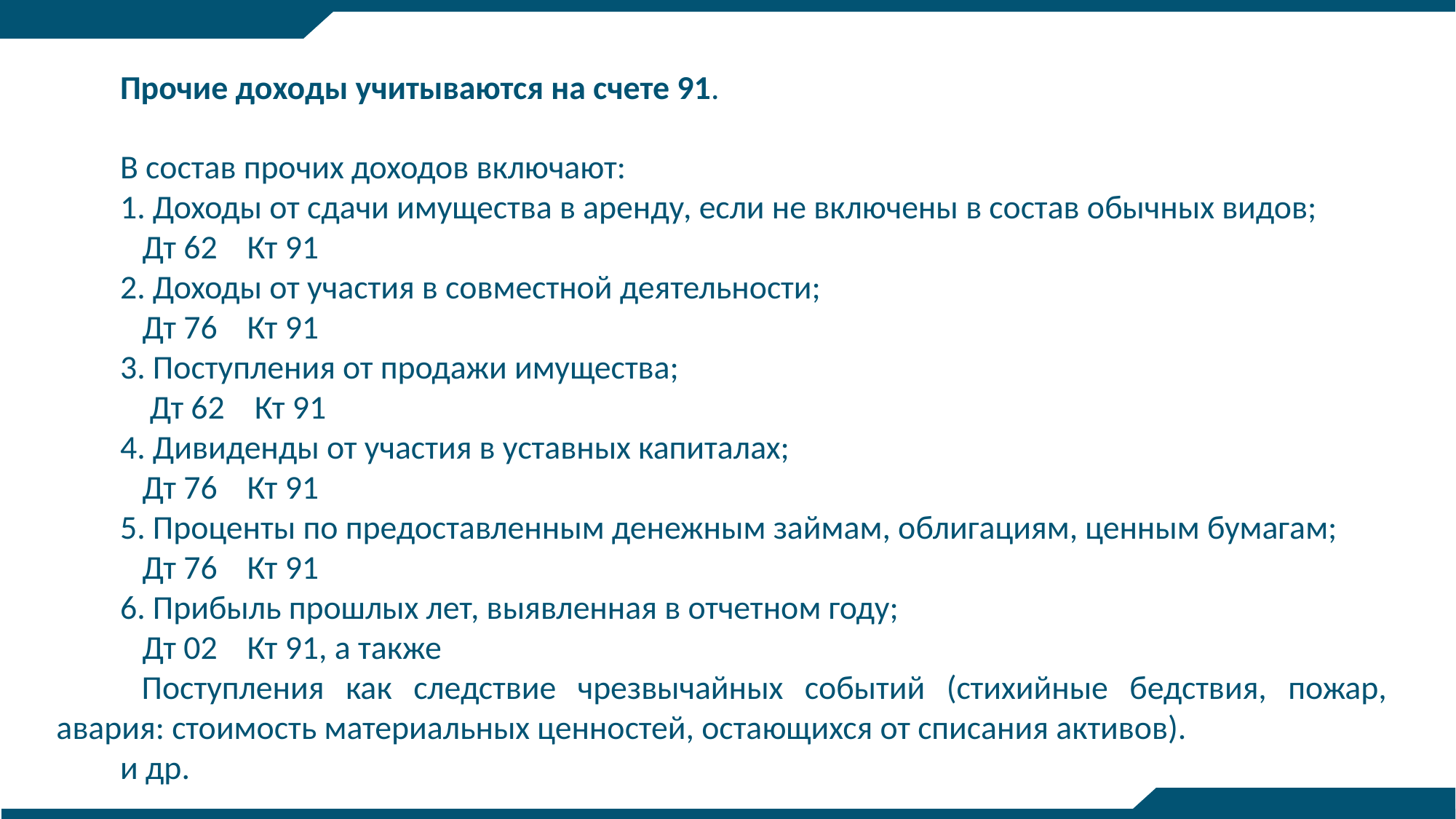

Прочие доходы учитываются на счете 91.

В состав прочих доходов включают:
1. Доходы от сдачи имущества в аренду, если не включены в состав обычных видов;
   Дт 62    Кт 91
2. Доходы от участия в совместной деятельности;
   Дт 76    Кт 91
3. Поступления от продажи имущества;
    Дт 62    Кт 91
4. Дивиденды от участия в уставных капиталах;
   Дт 76    Кт 91
5. Проценты по предоставленным денежным займам, облигациям, ценным бумагам;
   Дт 76    Кт 91
6. Прибыль прошлых лет, выявленная в отчетном году;
   Дт 02    Кт 91, а также
 Поступления как следствие чрезвычайных событий (стихийные бедствия, пожар, авария: стоимость материальных ценностей, остающихся от списания активов).
и др.